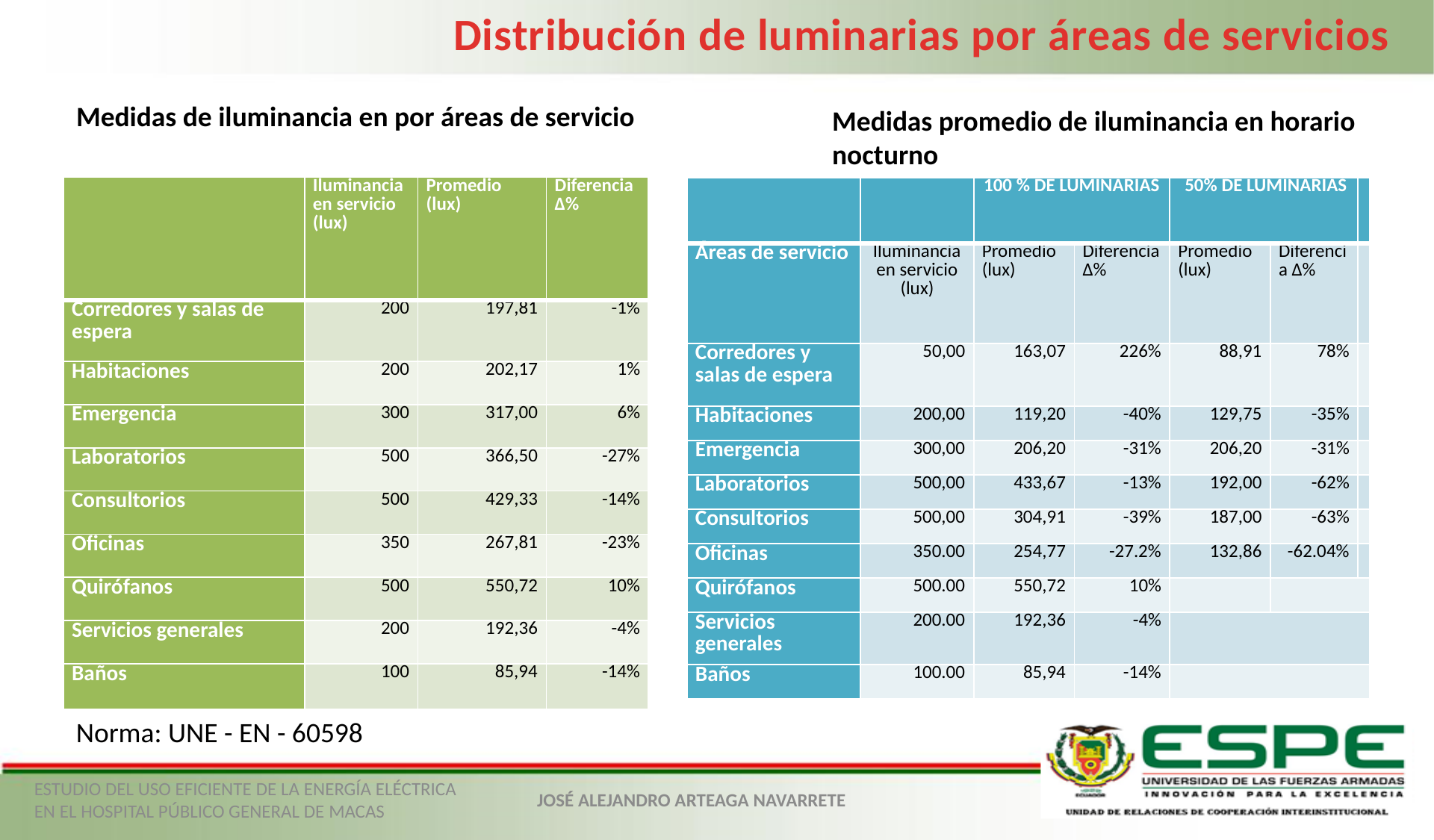

Distribución de luminarias por áreas de servicios
Medidas de iluminancia en por áreas de servicio
Medidas promedio de iluminancia en horario nocturno

|  | Iluminancia en servicio (lux) | Promedio (lux) | Diferencia ∆% |
| --- | --- | --- | --- |
| Corredores y salas de espera | 200 | 197,81 | -1% |
| Habitaciones | 200 | 202,17 | 1% |
| Emergencia | 300 | 317,00 | 6% |
| Laboratorios | 500 | 366,50 | -27% |
| Consultorios | 500 | 429,33 | -14% |
| Oficinas | 350 | 267,81 | -23% |
| Quirófanos | 500 | 550,72 | 10% |
| Servicios generales | 200 | 192,36 | -4% |
| Baños | 100 | 85,94 | -14% |
|  |  | 100 % DE LUMINARIAS |  | 50% DE LUMINARIAS |  |  |
| --- | --- | --- | --- | --- | --- | --- |
| Áreas de servicio | Iluminancia en servicio (lux) | Promedio (lux) | Diferencia ∆% | Promedio (lux) | Diferencia ∆% |  |
| Corredores y salas de espera | 50,00 | 163,07 | 226% | 88,91 | 78% |  |
| Habitaciones | 200,00 | 119,20 | -40% | 129,75 | -35% |  |
| Emergencia | 300,00 | 206,20 | -31% | 206,20 | -31% |  |
| Laboratorios | 500,00 | 433,67 | -13% | 192,00 | -62% |  |
| Consultorios | 500,00 | 304,91 | -39% | 187,00 | -63% |  |
| Oficinas | 350.00 | 254,77 | -27.2% | 132,86 | -62.04% |  |
| Quirófanos | 500.00 | 550,72 | 10% |  |  |  |
| Servicios generales | 200.00 | 192,36 | -4% |  |  |  |
| Baños | 100.00 | 85,94 | -14% |  |  |  |
Norma: UNE - EN - 60598
ESTUDIO DEL USO EFICIENTE DE LA ENERGÍA ELÉCTRICA  EN EL HOSPITAL PÚBLICO GENERAL DE MACAS
JOSÉ ALEJANDRO ARTEAGA NAVARRETE